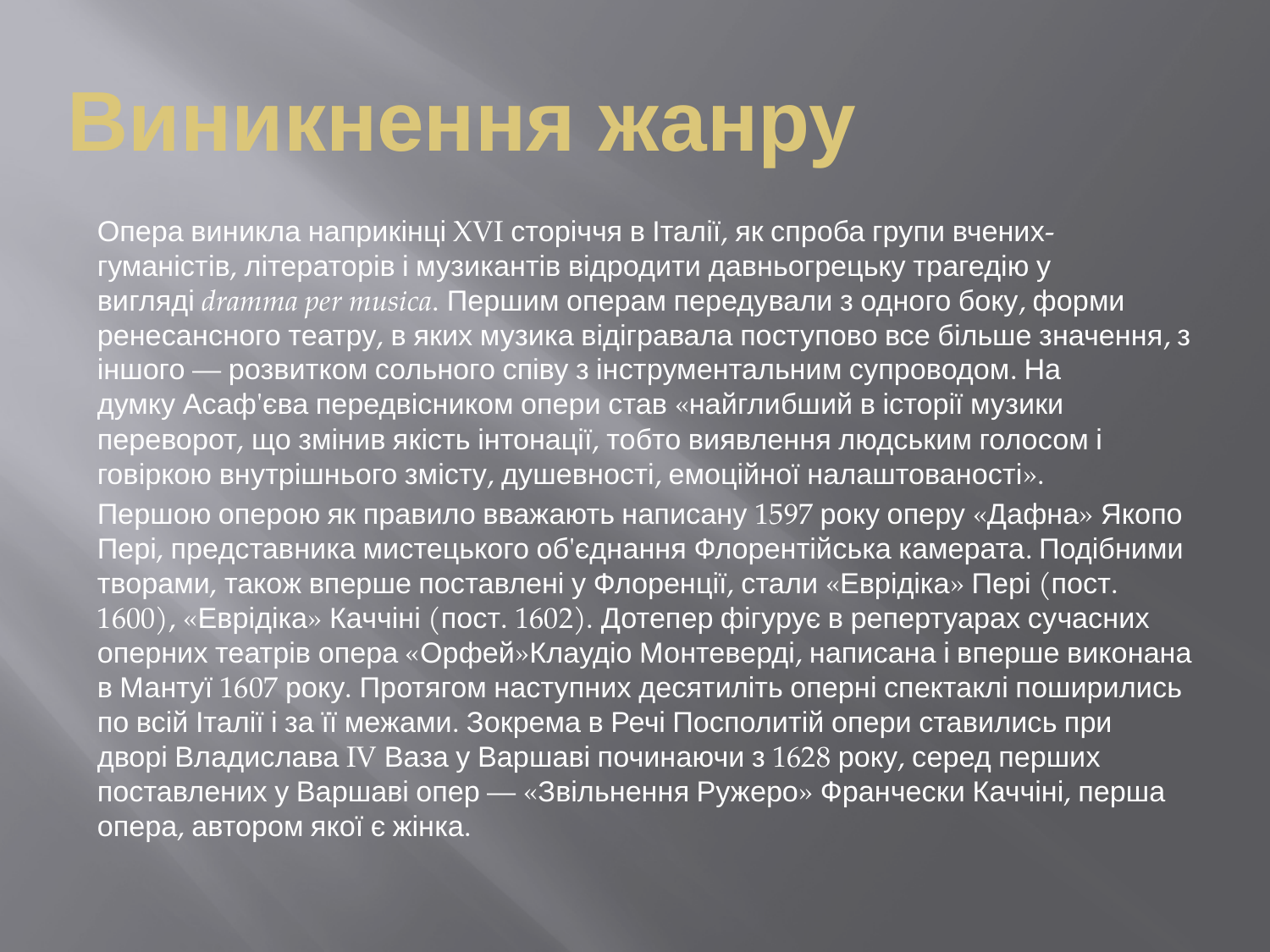

# Виникнення жанру
Опера виникла наприкінці XVI сторіччя в Італії, як спроба групи вчених-гуманістів, літераторів і музикантів відродити давньогрецьку трагедію у вигляді dramma per musica. Першим операм передували з одного боку, форми ренесансного театру, в яких музика відігравала поступово все більше значення, з іншого — розвитком сольного співу з інструментальним супроводом. На думку Асаф'єва передвісником опери став «найглибший в історії музики переворот, що змінив якість інтонації, тобто виявлення людським голосом і говіркою внутрішнього змісту, душевності, емоційної налаштованості».
Першою оперою як правило вважають написану 1597 року оперу «Дафна» Якопо Пері, представника мистецького об'єднання Флорентійська камерата. Подібними творами, також вперше поставлені у Флоренції, стали «Еврідіка» Пері (пост. 1600), «Еврідіка» Каччіні (пост. 1602). Дотепер фігурує в репертуарах сучасних оперних театрів опера «Орфей»Клаудіо Монтеверді, написана і вперше виконана в Мантуї 1607 року. Протягом наступних десятиліть оперні спектаклі поширились по всій Італії і за її межами. Зокрема в Речі Посполитій опери ставились при дворі Владислава IV Ваза у Варшаві починаючи з 1628 року, серед перших поставлених у Варшаві опер — «Звільнення Ружеро» Франчески Каччіні, перша опера, автором якої є жінка.